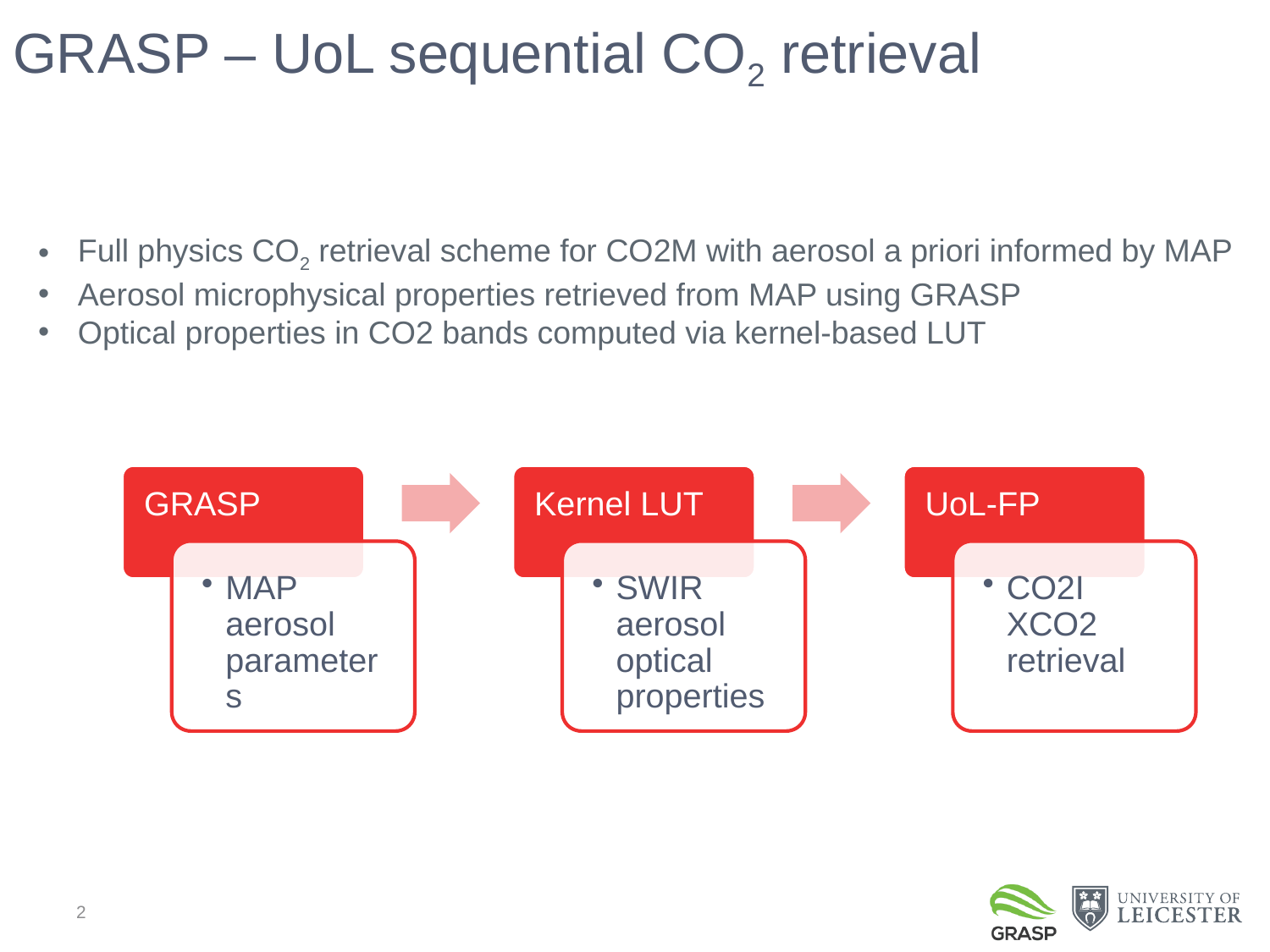

# GRASP – UoL sequential CO2 retrieval

Full physics CO2 retrieval scheme for CO2M with aerosol a priori informed by MAP
Aerosol microphysical properties retrieved from MAP using GRASP
Optical properties in CO2 bands computed via kernel-based LUT
GRASP
MAP aerosol parameters

Kernel LUT
SWIR aerosol optical properties

UoL-FP
CO2I XCO2 retrieval
2